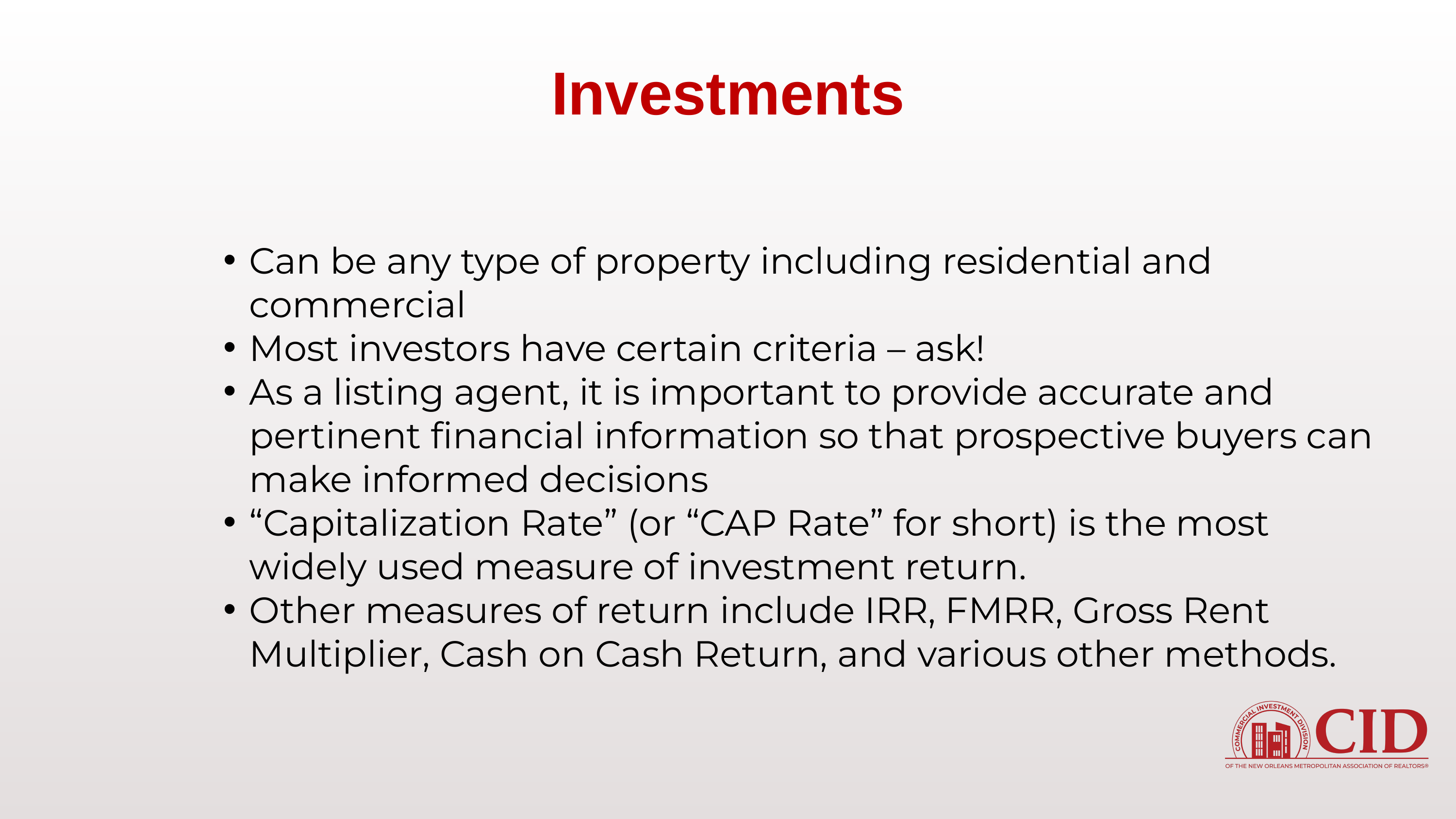

Investments

Can be any type of property including residential and commercial
Most investors have certain criteria – ask!
As a listing agent, it is important to provide accurate and pertinent financial information so that prospective buyers can make informed decisions
“Capitalization Rate” (or “CAP Rate” for short) is the most widely used measure of investment return.
Other measures of return include IRR, FMRR, Gross Rent Multiplier, Cash on Cash Return, and various other methods.